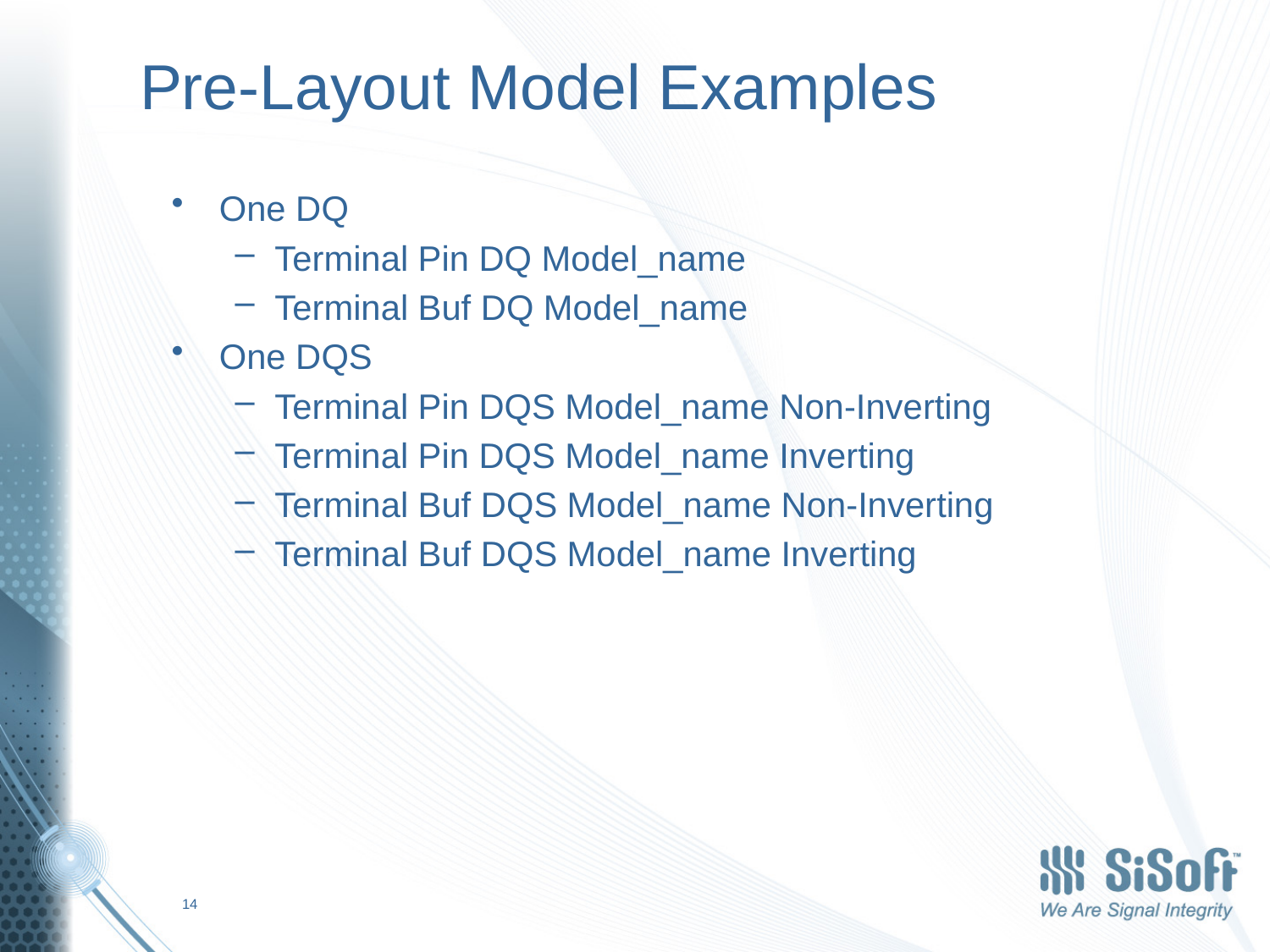

# Pre-Layout Model Examples
One DQ
Terminal Pin DQ Model_name
Terminal Buf DQ Model_name
One DQS
Terminal Pin DQS Model_name Non-Inverting
Terminal Pin DQS Model_name Inverting
Terminal Buf DQS Model_name Non-Inverting
Terminal Buf DQS Model_name Inverting

14